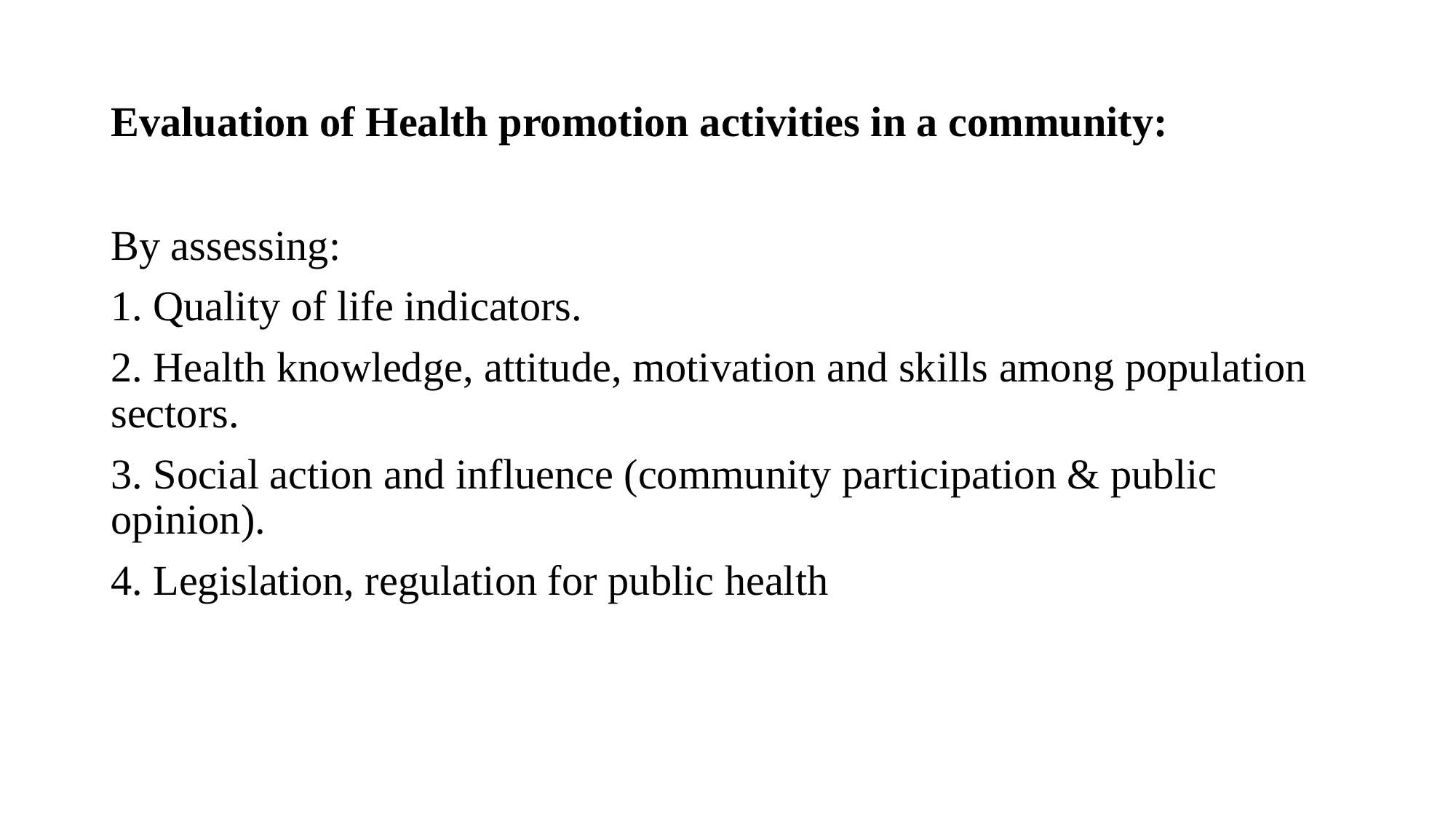

# Evaluation of Health promotion activities in a community:
By assessing:
1. Quality of life indicators.
2. Health knowledge, attitude, motivation and skills among population sectors.
3. Social action and influence (community participation & public opinion).
4. Legislation, regulation for public health